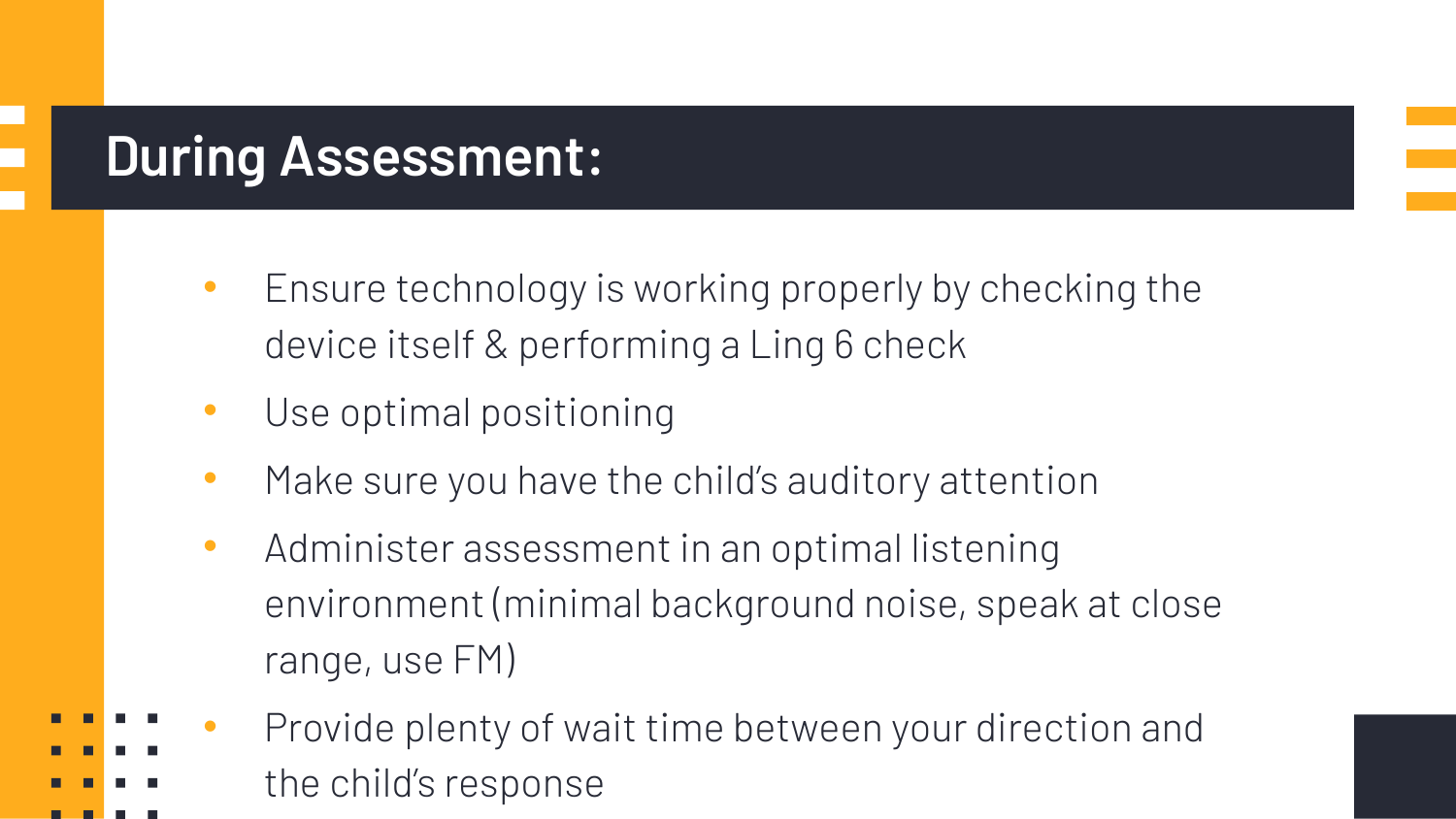

# During Assessment:
Ensure technology is working properly by checking the device itself & performing a Ling 6 check
Use optimal positioning
Make sure you have the child’s auditory attention
Administer assessment in an optimal listening environment (minimal background noise, speak at close range, use FM)
Provide plenty of wait time between your direction and the child’s response